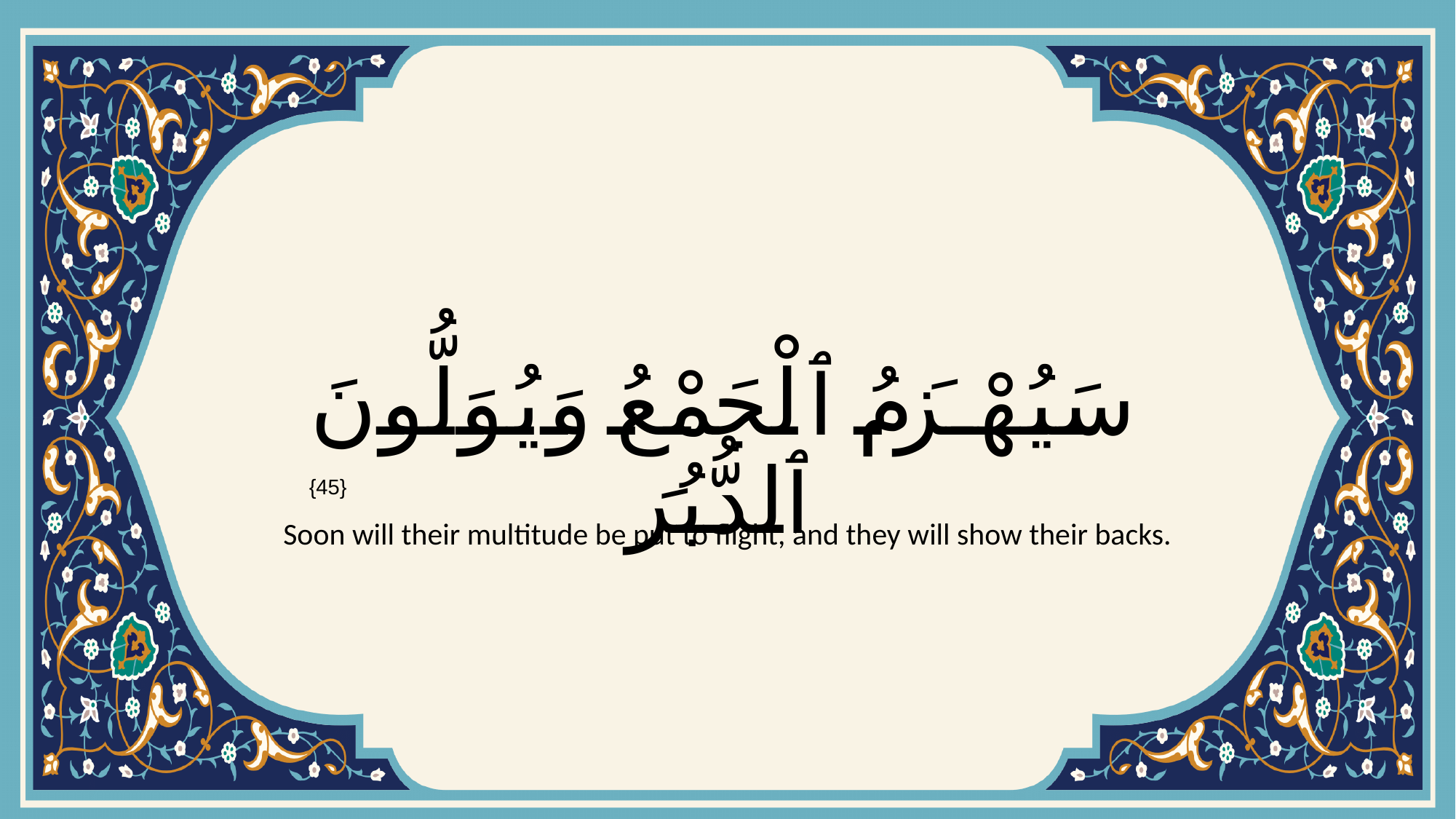

# سَيُهْزَمُ ٱلْجَمْعُ وَيُوَلُّونَ ٱلدُّبُرَ
{45}
Soon will their multitude be put to flight, and they will show their backs.